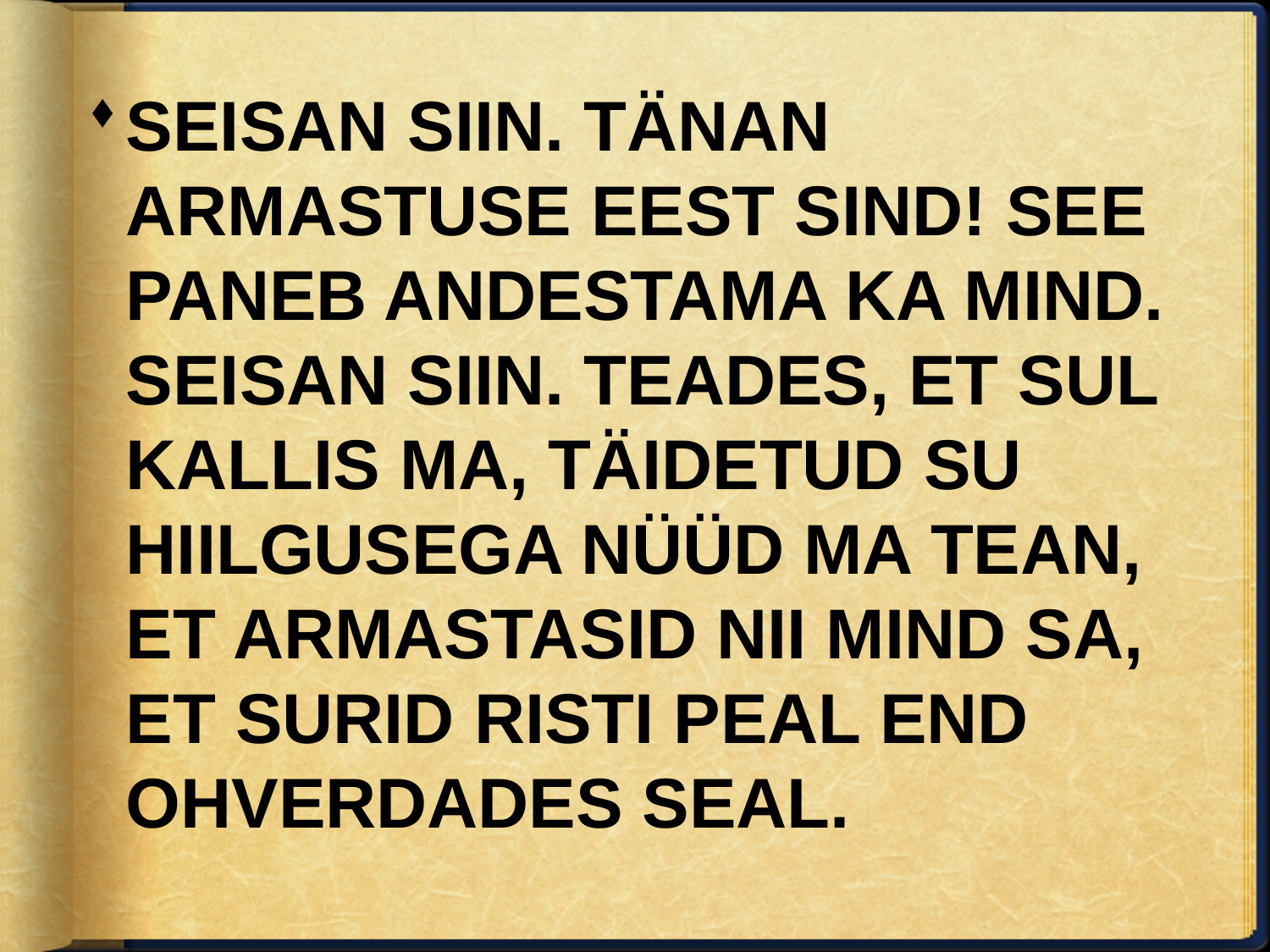

SEISAN SIIN. TÄNAN ARMASTUSE EEST SIND! SEE PANEB ANDESTAMA KA MIND.  SEISAN SIIN. TEADES, ET SUL KALLIS MA, TÄIDETUD SU HIILGUSEGA NÜÜD MA TEAN, ET ARMASTASID NII MIND SA,  ET SURID RISTI PEAL END OHVERDADES SEAL.